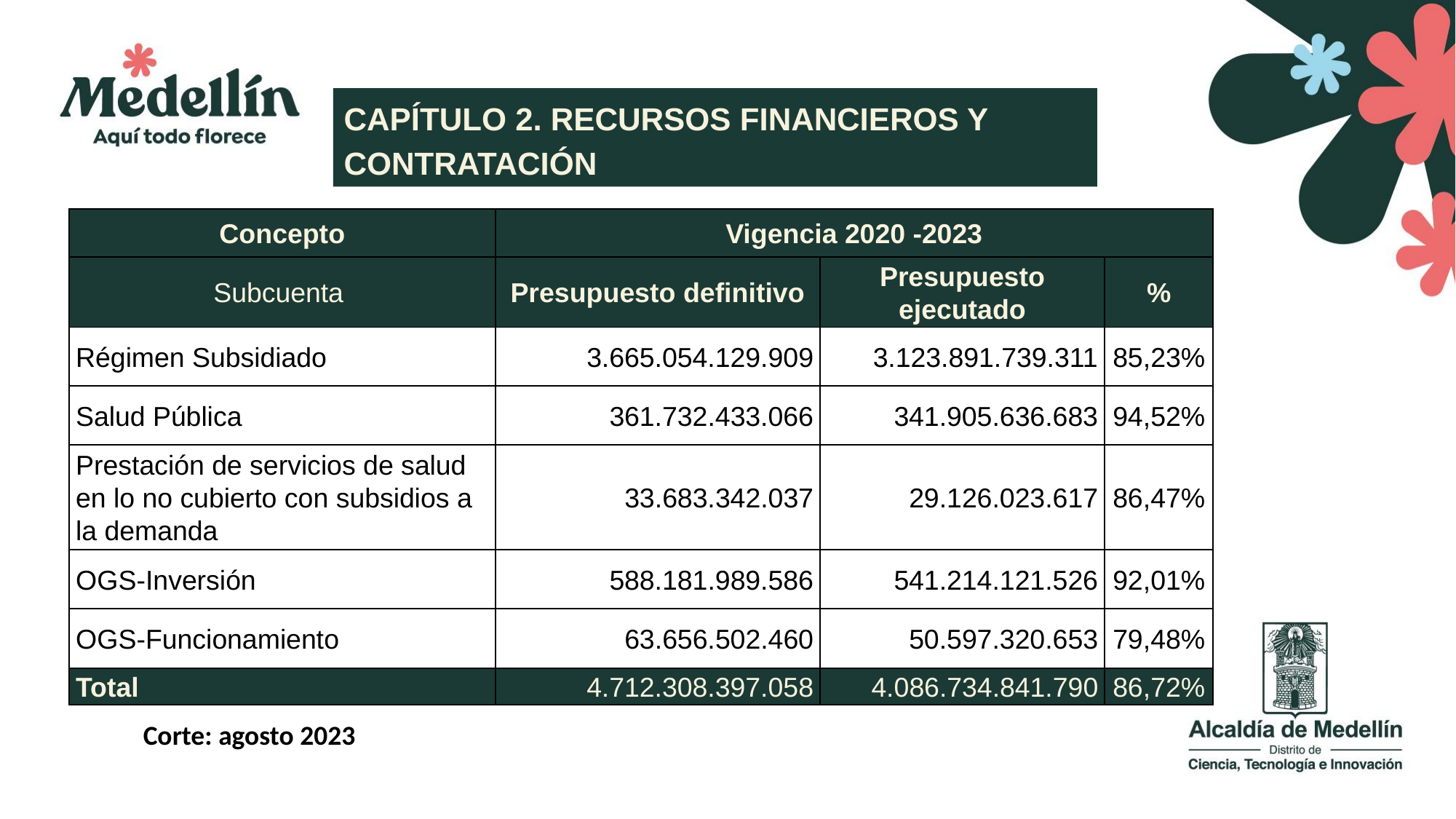

CAPÍTULO 2. RECURSOS FINANCIEROS Y CONTRATACIÓN
| Concepto | Vigencia 2020 -2023 |  |  |
| --- | --- | --- | --- |
| Subcuenta | Presupuesto definitivo | Presupuesto ejecutado | % |
| Régimen Subsidiado | 3.665.054.129.909 | 3.123.891.739.311 | 85,23% |
| Salud Pública | 361.732.433.066 | 341.905.636.683 | 94,52% |
| Prestación de servicios de salud en lo no cubierto con subsidios a la demanda | 33.683.342.037 | 29.126.023.617 | 86,47% |
| OGS-Inversión | 588.181.989.586 | 541.214.121.526 | 92,01% |
| OGS-Funcionamiento | 63.656.502.460 | 50.597.320.653 | 79,48% |
| Total | 4.712.308.397.058 | 4.086.734.841.790 | 86,72% |
Corte: agosto 2023